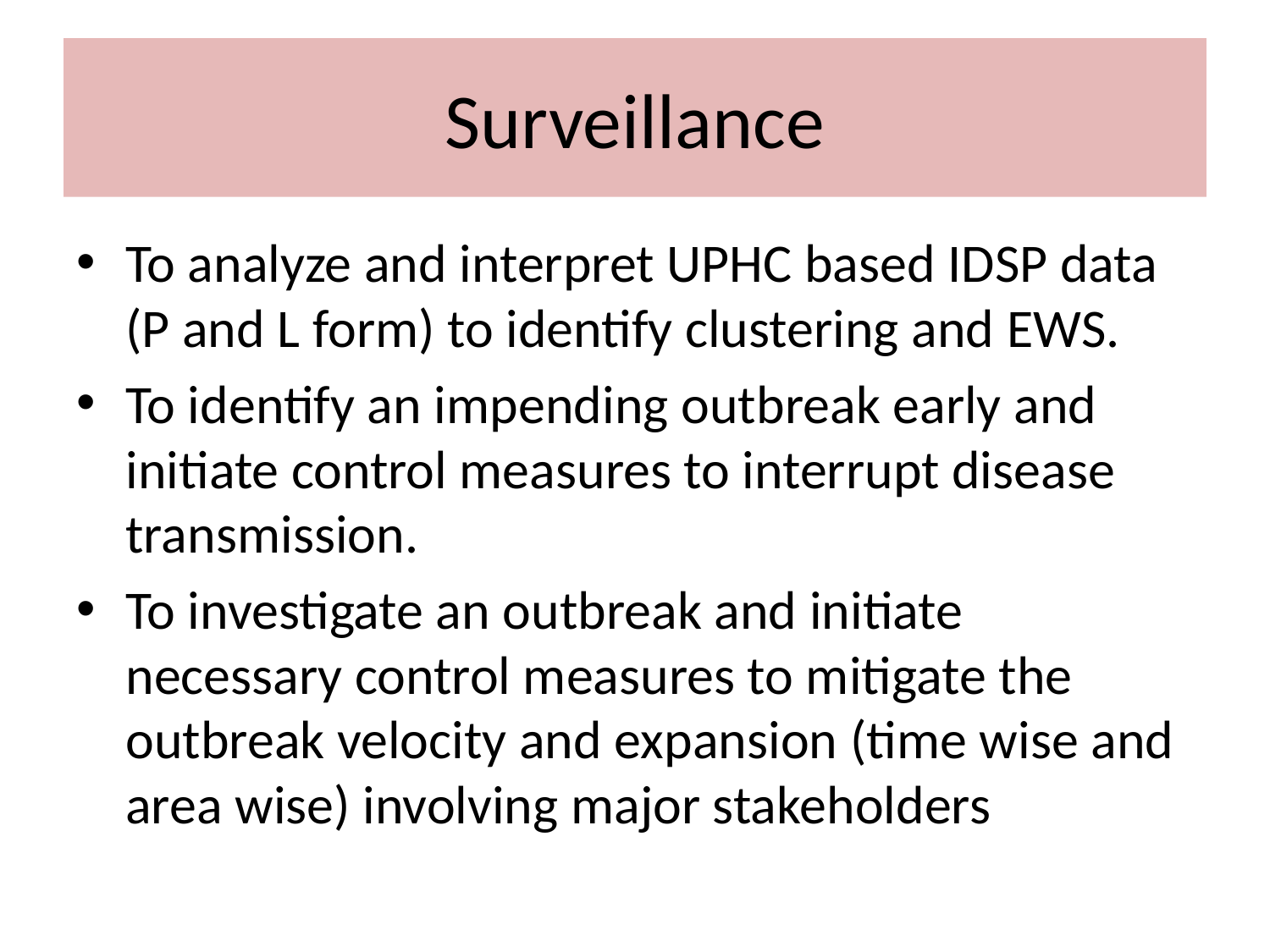

# Surveillance
To analyze and interpret UPHC based IDSP data (P and L form) to identify clustering and EWS.
To identify an impending outbreak early and initiate control measures to interrupt disease transmission.
To investigate an outbreak and initiate necessary control measures to mitigate the outbreak velocity and expansion (time wise and area wise) involving major stakeholders